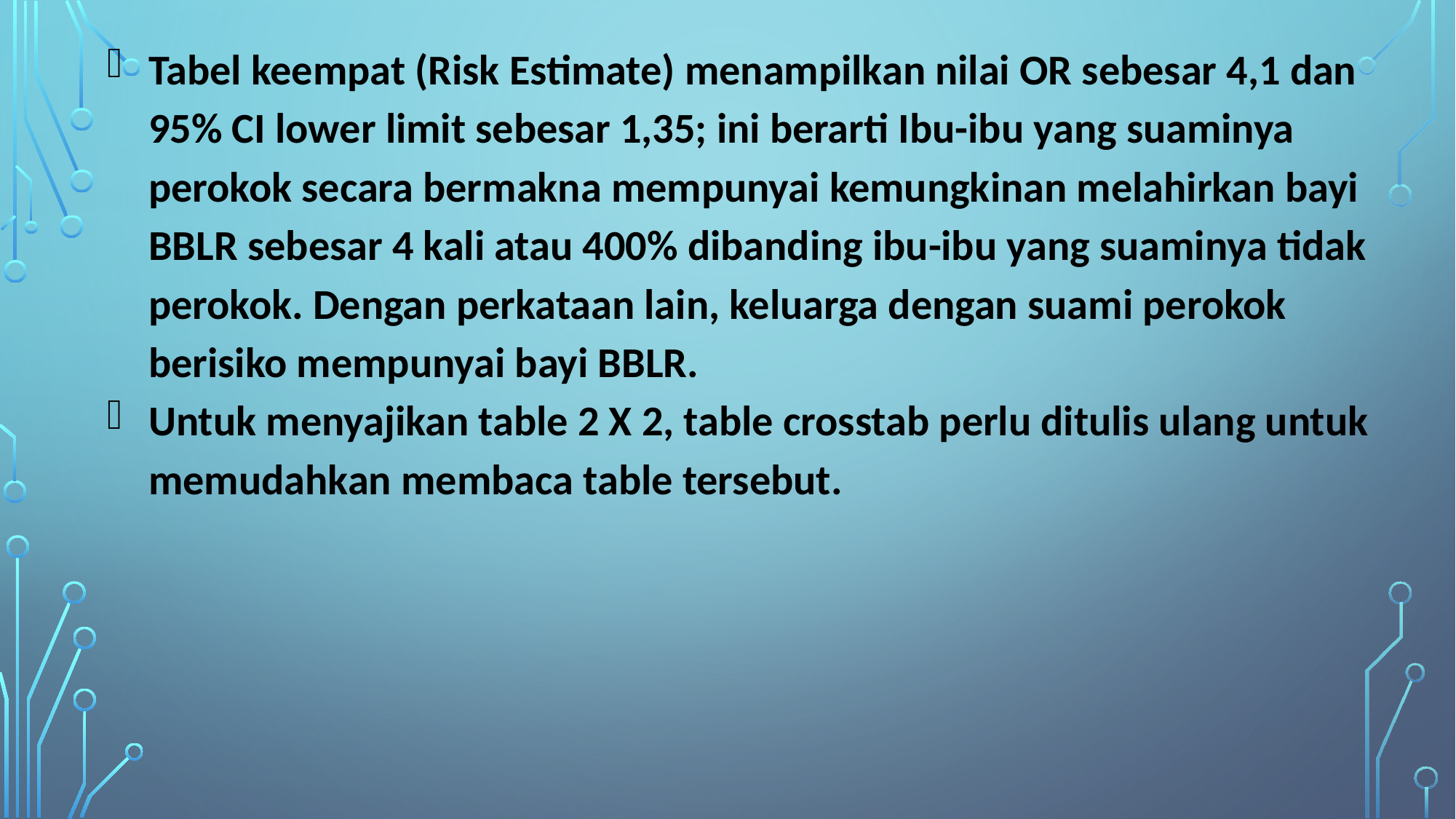

Tabel keempat (Risk Estimate) menampilkan nilai OR sebesar 4,1 dan 95% CI lower limit sebesar 1,35; ini berarti Ibu-ibu yang suaminya perokok secara bermakna mempunyai kemungkinan melahirkan bayi BBLR sebesar 4 kali atau 400% dibanding ibu-ibu yang suaminya tidak perokok. Dengan perkataan lain, keluarga dengan suami perokok berisiko mempunyai bayi BBLR.
Untuk menyajikan table 2 X 2, table crosstab perlu ditulis ulang untuk memudahkan membaca table tersebut.